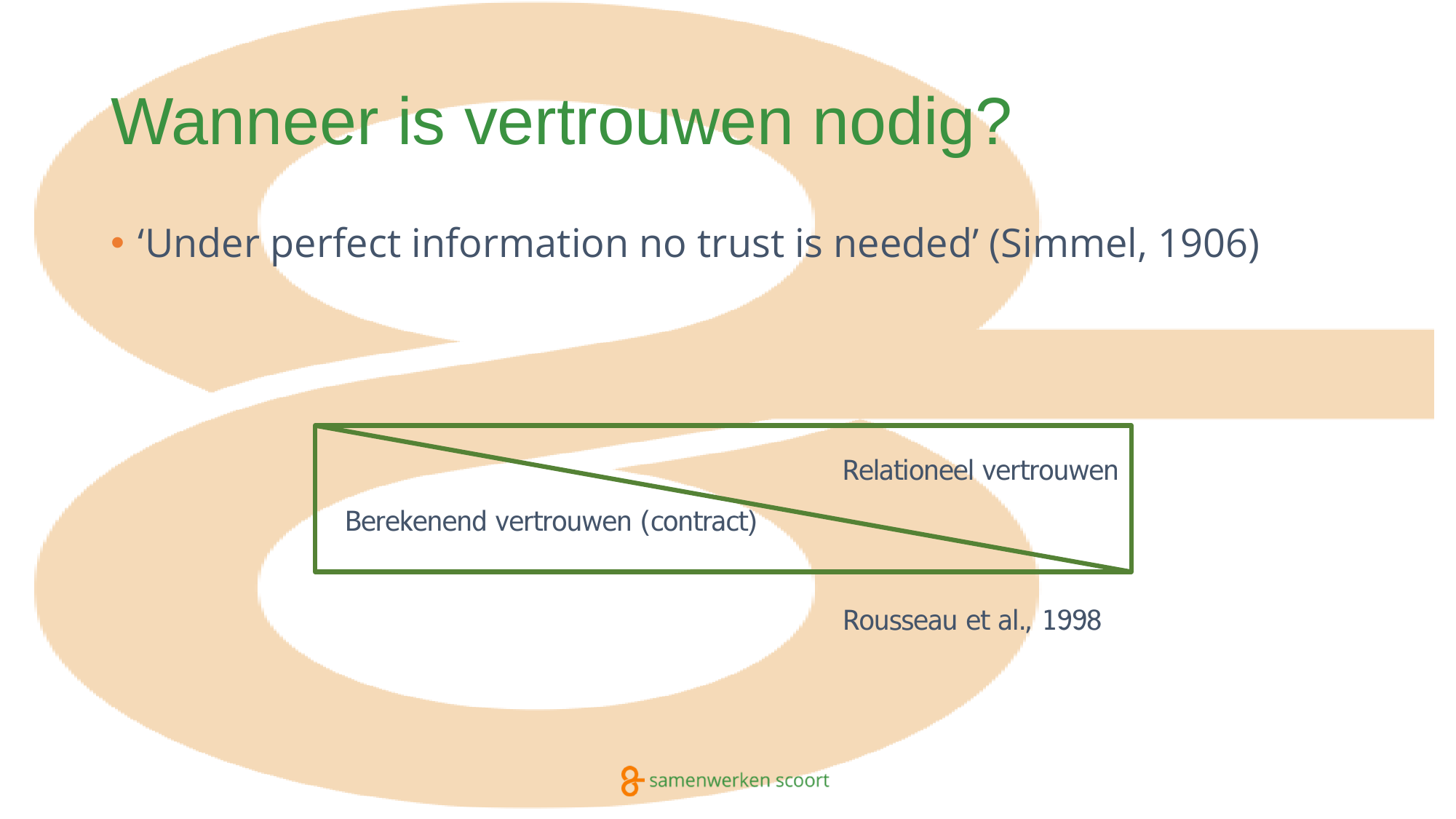

# Wanneer is vertrouwen nodig?
‘Under perfect information no trust is needed’ (Simmel, 1906)

Relationeel vertrouwen
Berekenend vertrouwen (contract)
Rousseau et al., 1998